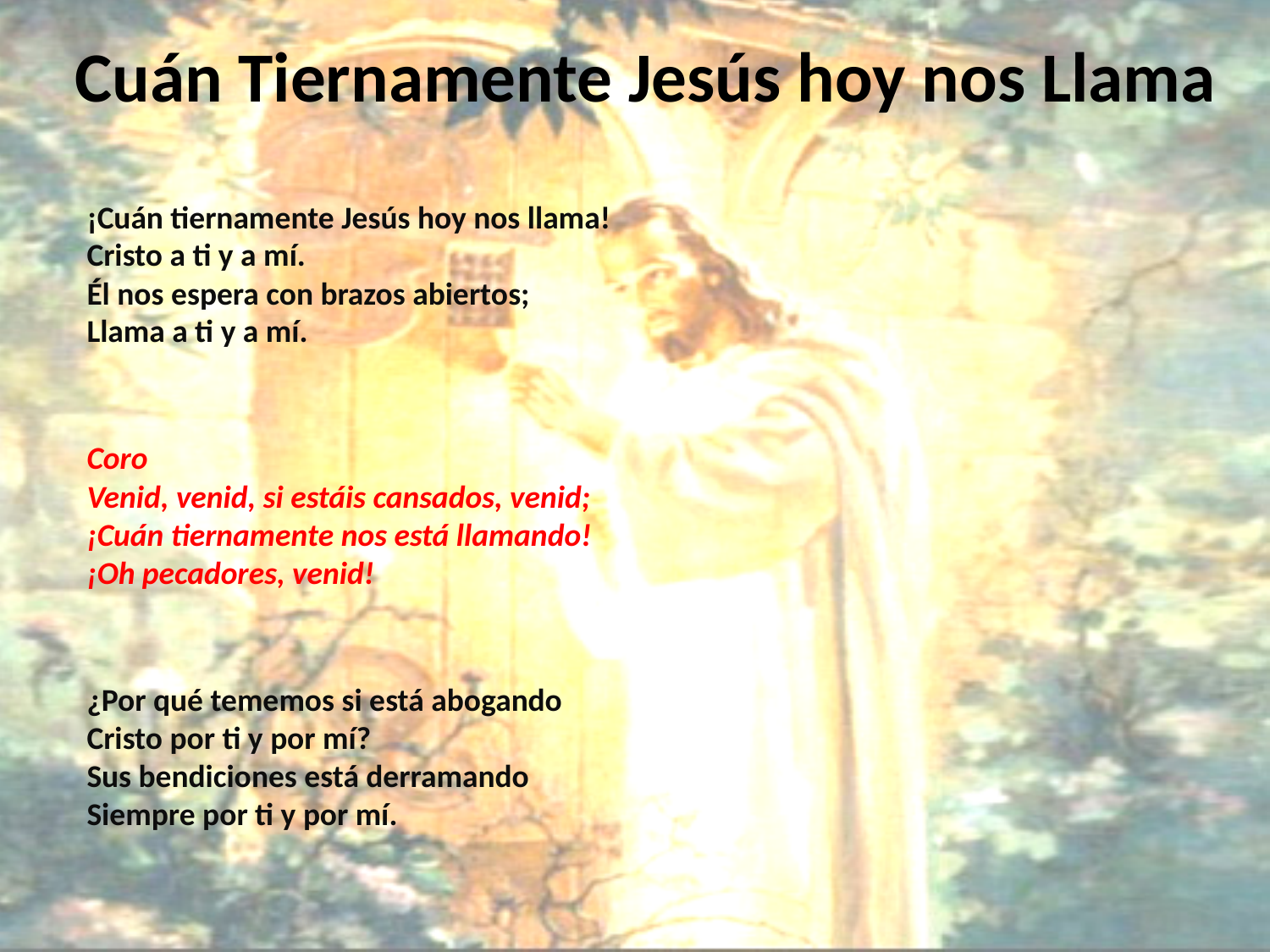

# Cuán Tiernamente Jesús hoy nos Llama
¡Cuán tiernamente Jesús hoy nos llama!
Cristo a ti y a mí.
Él nos espera con brazos abiertos;
Llama a ti y a mí.

Coro                                                                  Venid, venid, si estáis cansados, venid;
¡Cuán tiernamente nos está llamando!
¡Oh pecadores, venid!

¿Por qué tememos si está abogando
Cristo por ti y por mí?
Sus bendiciones está derramando
Siempre por ti y por mí.